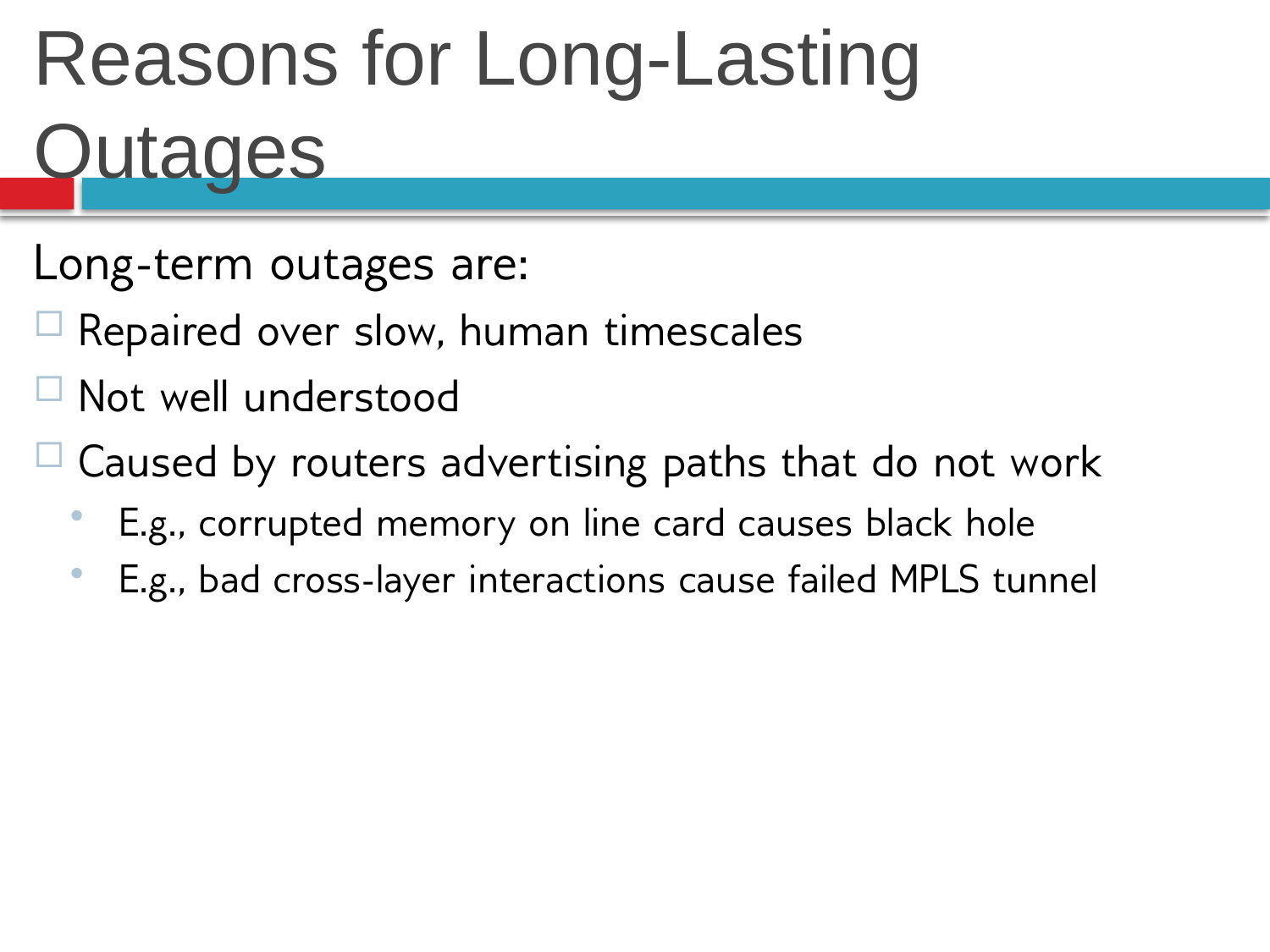

# Reasons for Long-Lasting Outages
Long-term outages are:
Repaired over slow, human timescales
Not well understood
Caused by routers advertising paths that do not work
E.g., corrupted memory on line card causes black hole
E.g., bad cross-layer interactions cause failed MPLS tunnel